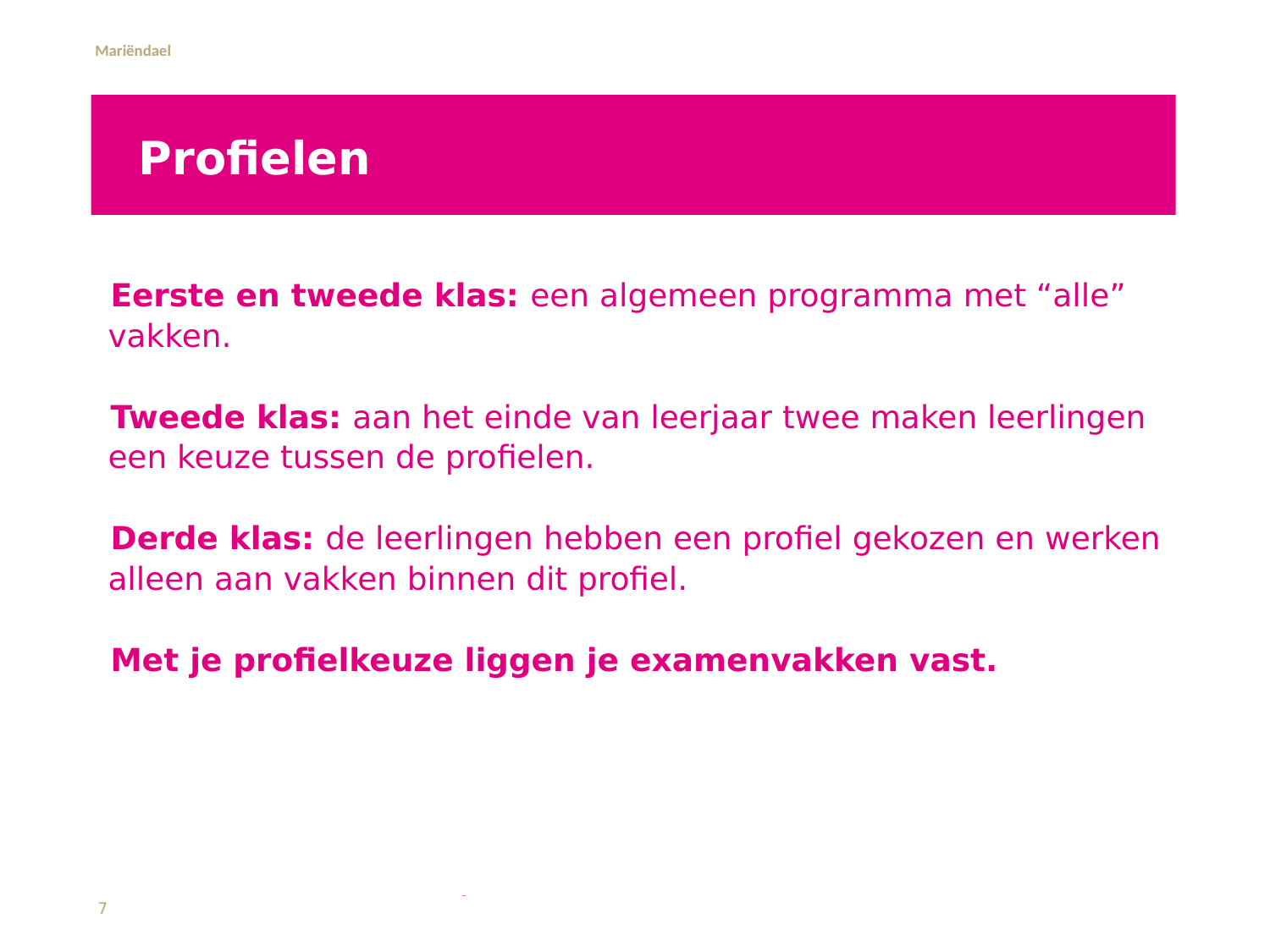

# Profielen
Eerste en tweede klas: een algemeen programma met “alle” vakken.

Tweede klas: aan het einde van leerjaar twee maken leerlingen een keuze tussen de profielen.

Derde klas: de leerlingen hebben een profiel gekozen en werken alleen aan vakken binnen dit profiel.

Met je profielkeuze liggen je examenvakken vast.
7